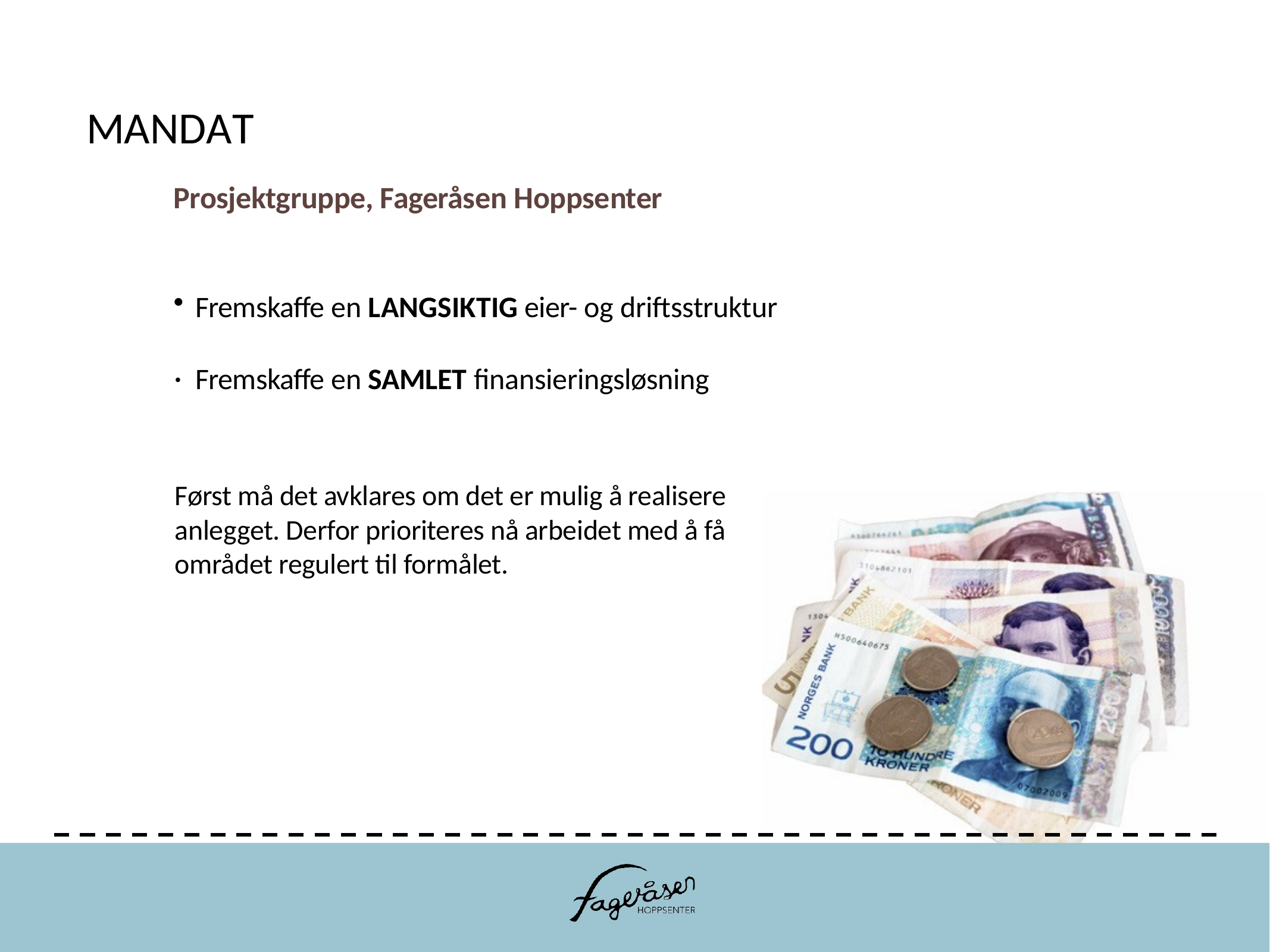

# MANDAT
Prosjektgruppe, Fageråsen Hoppsenter

Fremskaffe en LANGSIKTIG eier- og driftsstruktur

Fremskaffe en SAMLET finansieringsløsning

Først må det avklares om det er mulig å realisere anlegget. Derfor prioriteres nå arbeidet med å få området regulert til formålet.